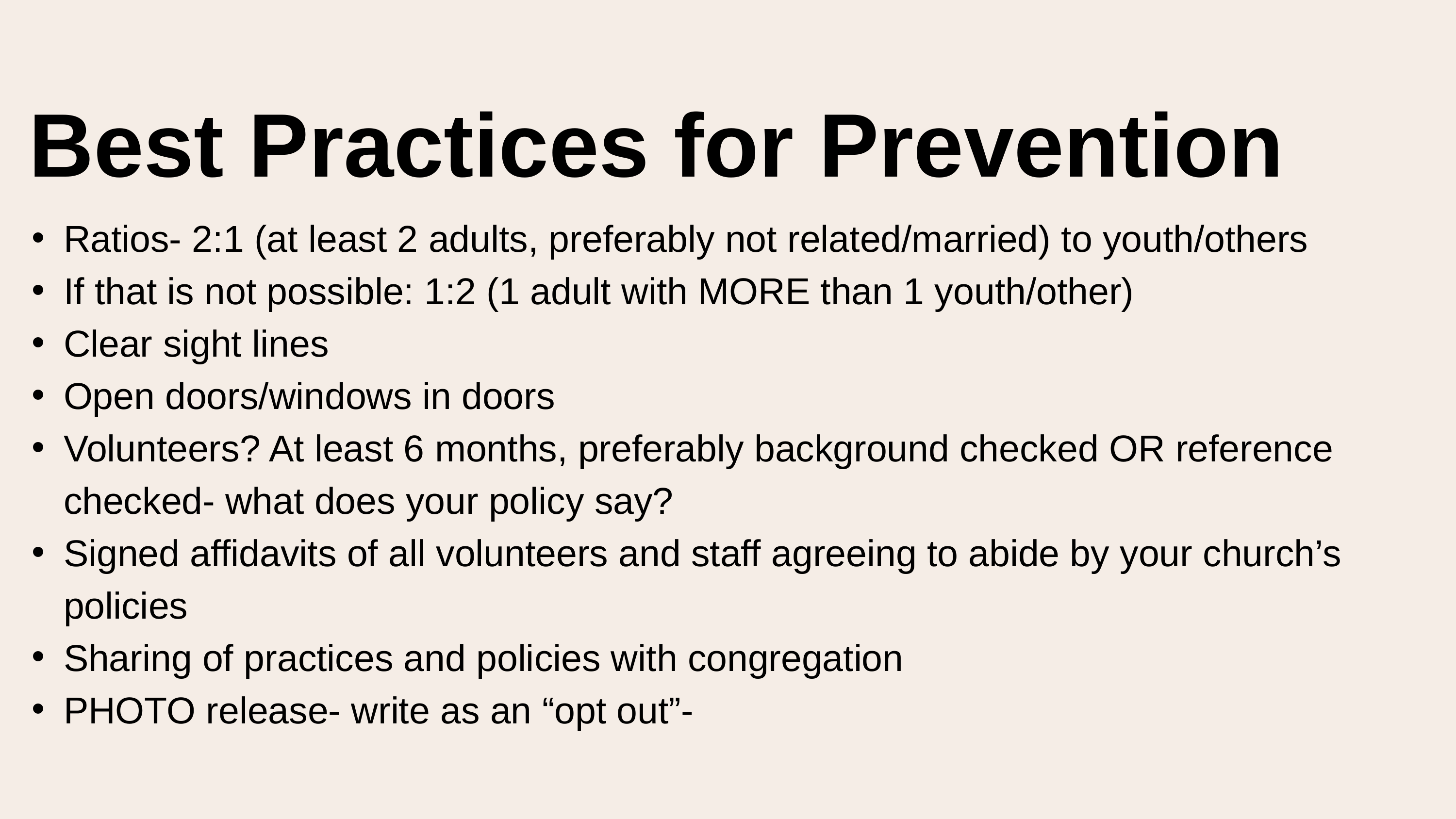

Best Practices for Prevention
Ratios- 2:1 (at least 2 adults, preferably not related/married) to youth/others
If that is not possible: 1:2 (1 adult with MORE than 1 youth/other)
Clear sight lines
Open doors/windows in doors
Volunteers? At least 6 months, preferably background checked OR reference checked- what does your policy say?
Signed affidavits of all volunteers and staff agreeing to abide by your church’s policies
Sharing of practices and policies with congregation
PHOTO release- write as an “opt out”-